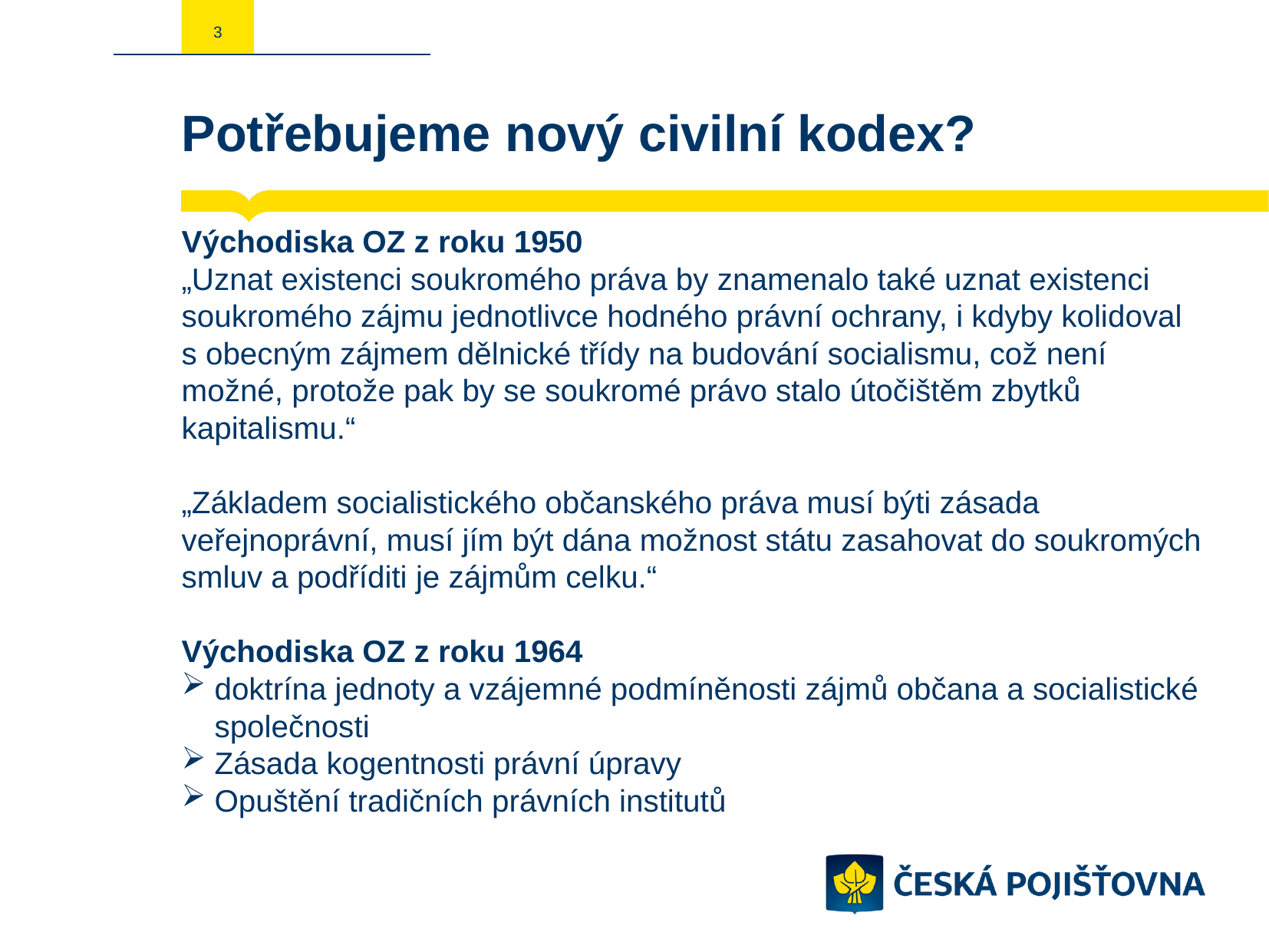

3
# Potřebujeme nový civilní kodex?
Východiska OZ z roku 1950
„Uznat existenci soukromého práva by znamenalo také uznat existenci soukromého zájmu jednotlivce hodného právní ochrany, i kdyby kolidoval s obecným zájmem dělnické třídy na budování socialismu, což není možné, protože pak by se soukromé právo stalo útočištěm zbytků kapitalismu.“

„Základem socialistického občanského práva musí býti zásada veřejnoprávní, musí jím být dána možnost státu zasahovat do soukromých smluv a podříditi je zájmům celku.“

Východiska OZ z roku 1964
doktrína jednoty a vzájemné podmíněnosti zájmů občana a socialistické společnosti
Zásada kogentnosti právní úpravy
Opuštění tradičních právních institutů